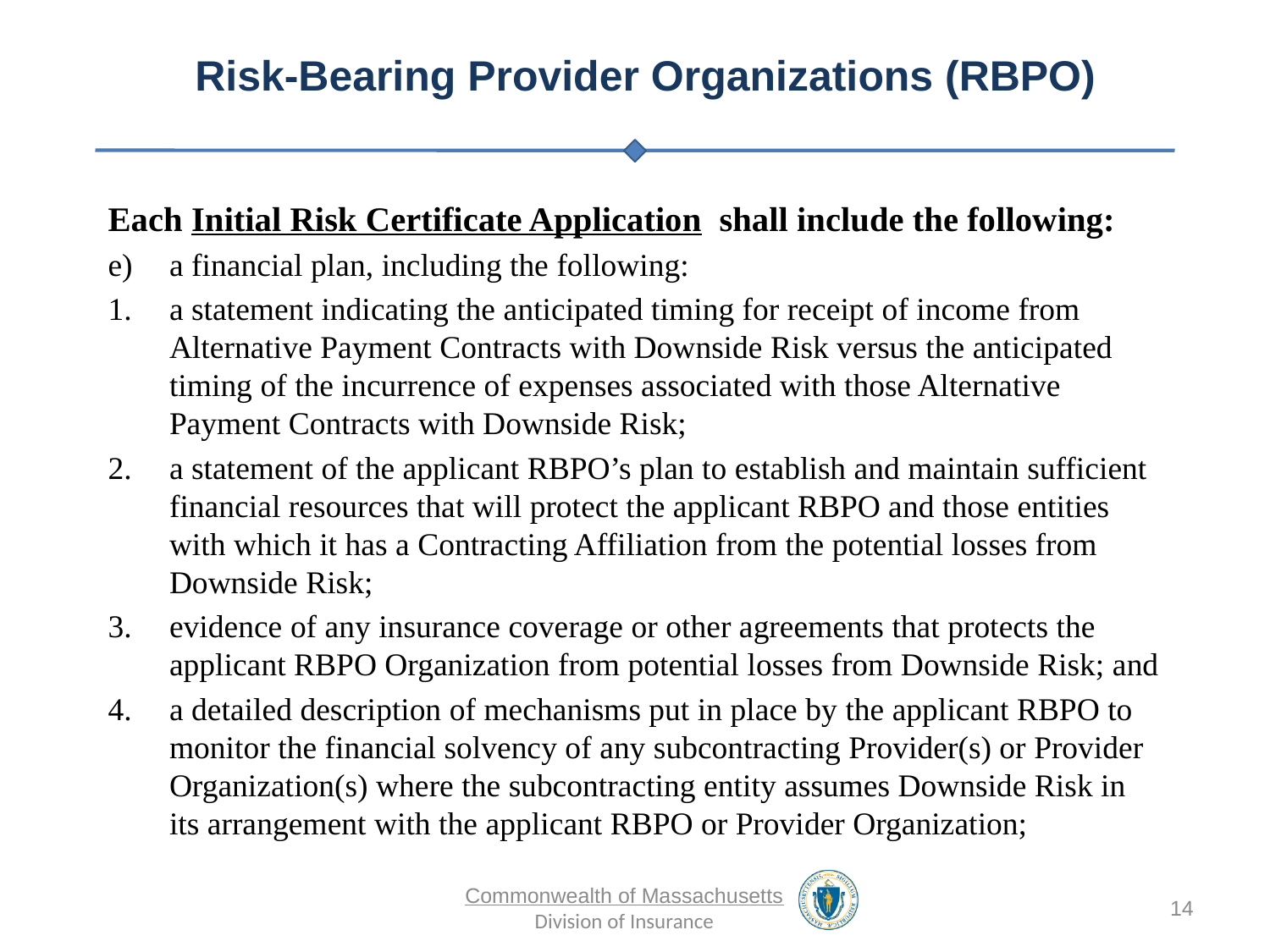

Each Initial Risk Certificate Application  shall include the following:
a financial plan, including the following:
a statement indicating the anticipated timing for receipt of income from Alternative Payment Contracts with Downside Risk versus the anticipated timing of the incurrence of expenses associated with those Alternative Payment Contracts with Downside Risk;
a statement of the applicant RBPO’s plan to establish and maintain sufficient financial resources that will protect the applicant RBPO and those entities with which it has a Contracting Affiliation from the potential losses from Downside Risk;
evidence of any insurance coverage or other agreements that protects the applicant RBPO Organization from potential losses from Downside Risk; and
a detailed description of mechanisms put in place by the applicant RBPO to monitor the financial solvency of any subcontracting Provider(s) or Provider Organization(s) where the subcontracting entity assumes Downside Risk in its arrangement with the applicant RBPO or Provider Organization;
14